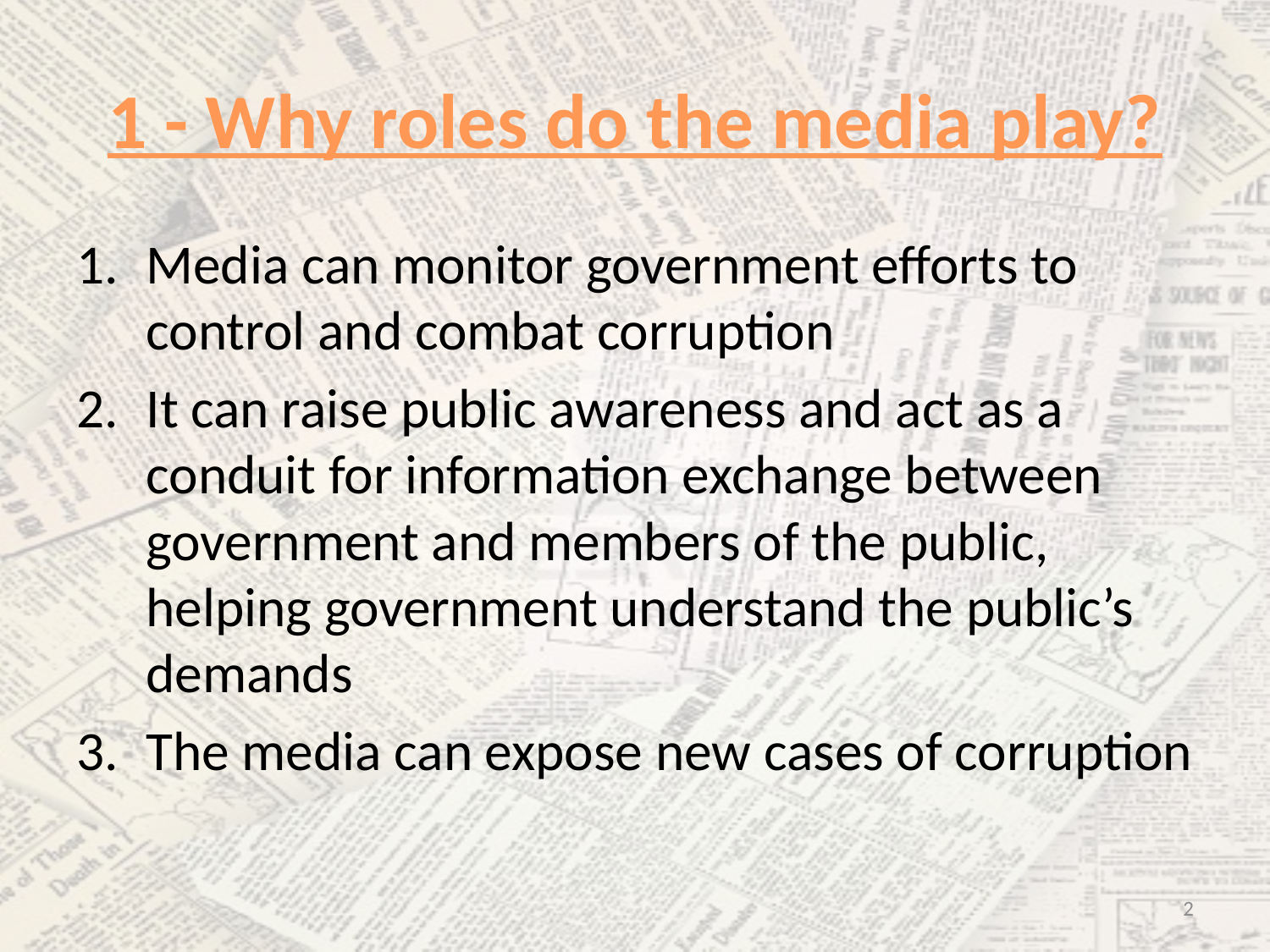

# 1 - Why roles do the media play?
Media can monitor government efforts to control and combat corruption
It can raise public awareness and act as a conduit for information exchange between government and members of the public, helping government understand the public’s demands
The media can expose new cases of corruption

2